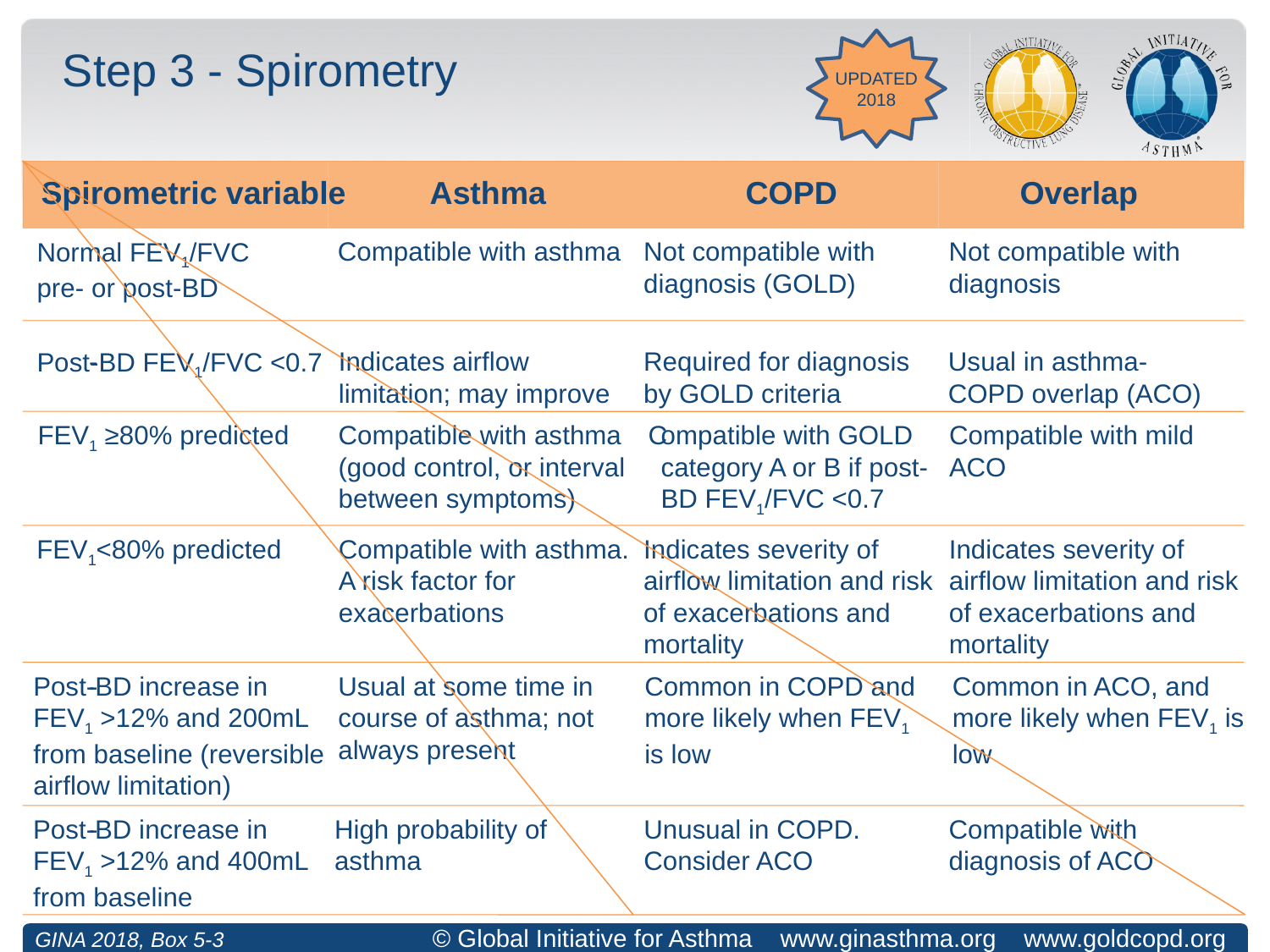

UPDATED 2018
# Step 3 - Spirometry

Spirometric variable
Asthma
COPD
Overlap

Normal FEV1/FVC
pre- or post-BD
Compatible with asthma
Not compatible with
diagnosis (GOLD)
Not compatible with
diagnosis

Post-BD FEV1/FVC <0.7
-
Indicates airflow
limitation; may improve
Required for diagnosis
by GOLD criteria
Usual in asthma-COPD overlap (ACO)

FEV1 ≥80% predicted
Compatible with asthma
(good control, or interval
between symptoms)
C
ompatible with GOLD
category A or B if post-
BD FEV1/FVC <0.7
Compatible with mild
ACO

FEV1<80% predicted
Compatible with asthma.
A risk factor for
exacerbations
Indicates severity of
airflow limitation and risk
of exacerbations and
mortality
Indicates severity of
airflow limitation and risk
of exacerbations and
mortality

Post-BD increase in
FEV1 >12% and 200mL
from baseline (reversible
airflow limitation)
-
Usual at some time in
course of asthma; not
always present
Common in COPD and
more likely when FEV1
is low
Common in ACO, and
more likely when FEV1 is
low

Post-BD increase in
FEV1 >12% and 400mL
from baseline
-
High probability of
asthma
Unusual in COPD.
Consider ACO
Compatible with
diagnosis of ACO

GINA 2018, Box 5-3